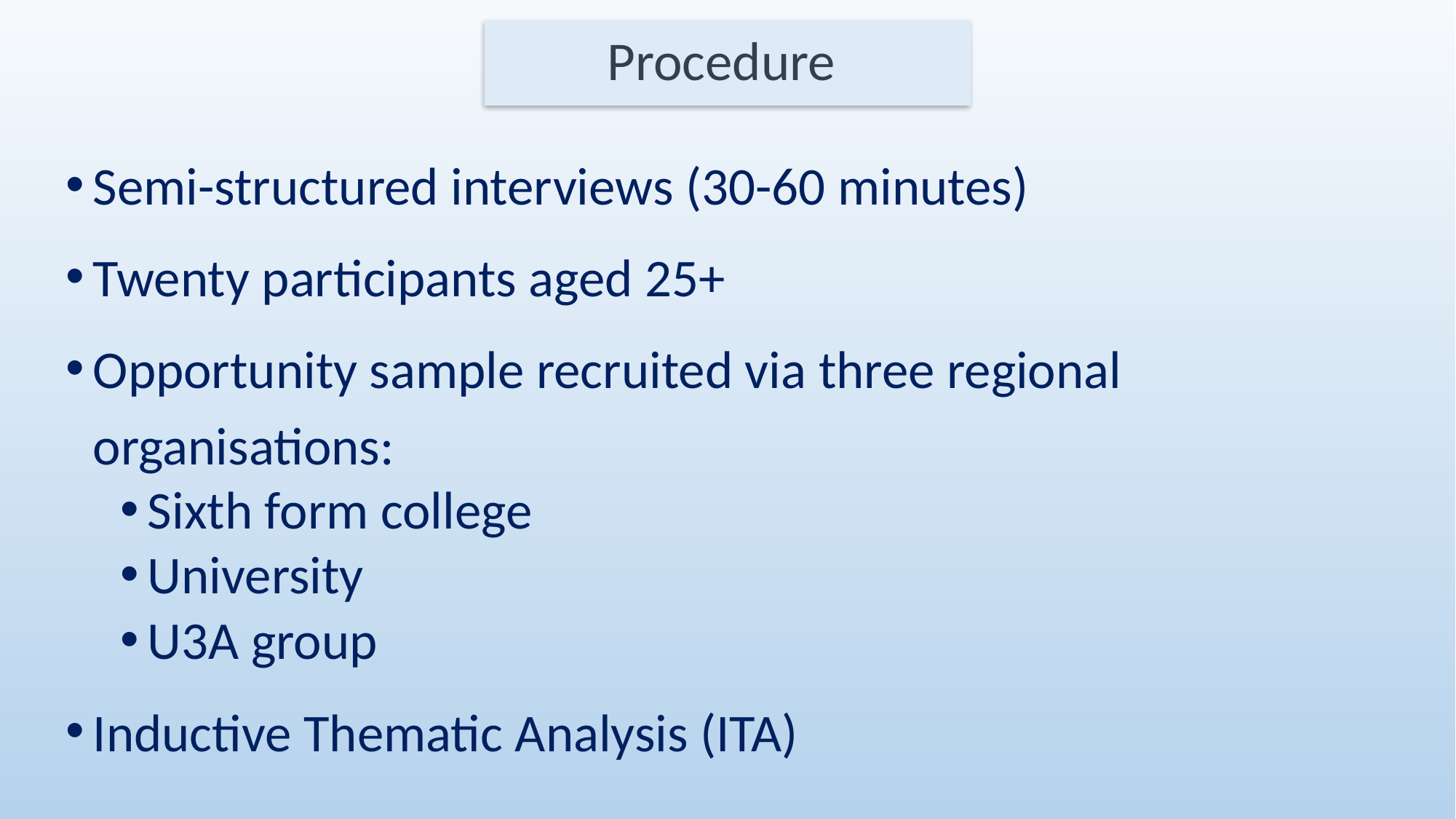

# Procedure
Semi-structured interviews (30-60 minutes)
Twenty participants aged 25+
Opportunity sample recruited via three regional organisations:
Sixth form college
University
U3A group
Inductive Thematic Analysis (ITA)